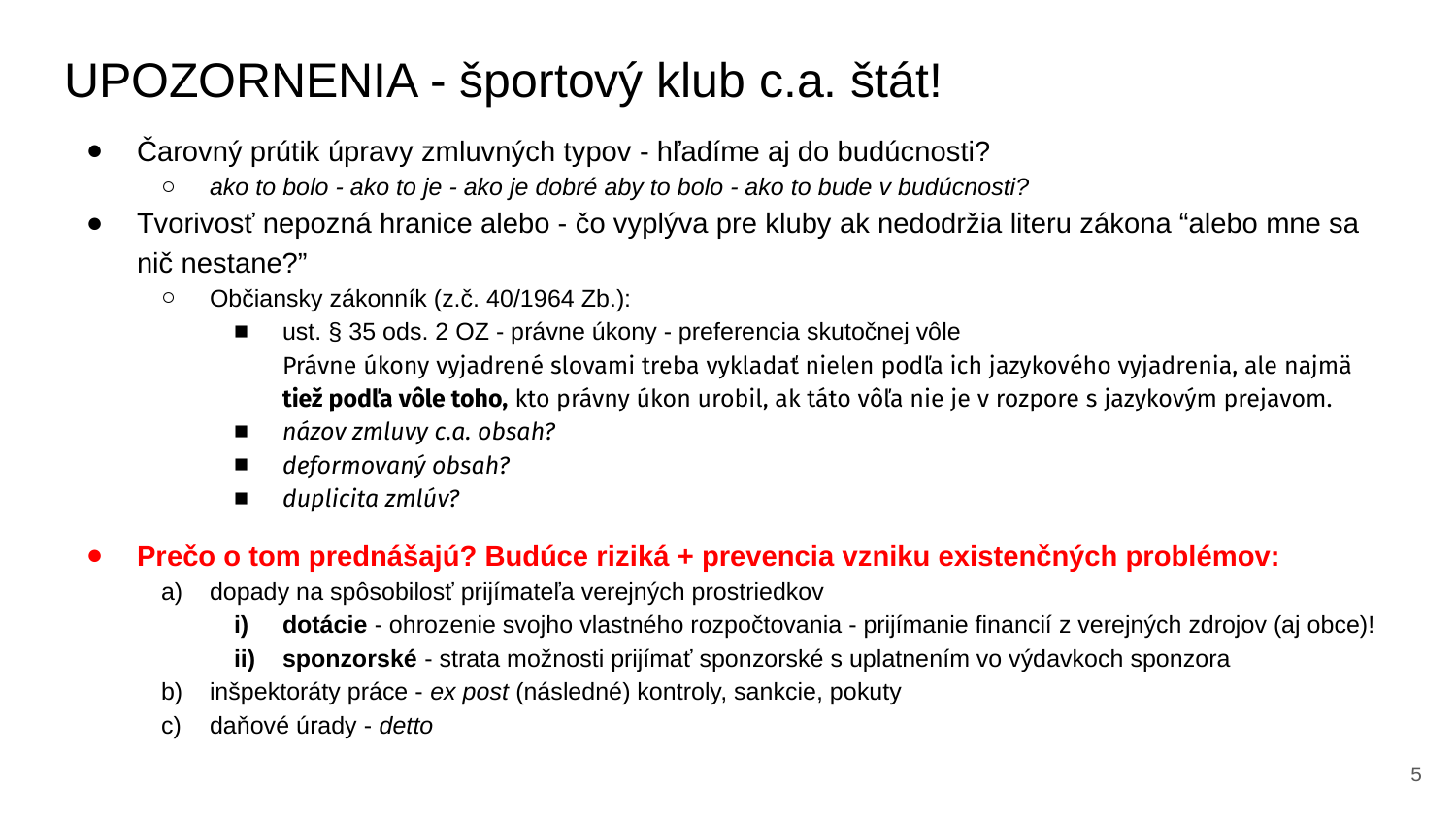

# UPOZORNENIA - športový klub c.a. štát!
Čarovný prútik úpravy zmluvných typov - hľadíme aj do budúcnosti?
ako to bolo - ako to je - ako je dobré aby to bolo - ako to bude v budúcnosti?
Tvorivosť nepozná hranice alebo - čo vyplýva pre kluby ak nedodržia literu zákona “alebo mne sa nič nestane?”
Občiansky zákonník (z.č. 40/1964 Zb.):
ust. § 35 ods. 2 OZ - právne úkony - preferencia skutočnej vôle
Právne úkony vyjadrené slovami treba vykladať nielen podľa ich jazykového vyjadrenia, ale najmä tiež podľa vôle toho, kto právny úkon urobil, ak táto vôľa nie je v rozpore s jazykovým prejavom.
názov zmluvy c.a. obsah?
deformovaný obsah?
duplicita zmlúv?
Prečo o tom prednášajú? Budúce riziká + prevencia vzniku existenčných problémov:
dopady na spôsobilosť prijímateľa verejných prostriedkov
dotácie - ohrozenie svojho vlastného rozpočtovania - prijímanie financií z verejných zdrojov (aj obce)!
sponzorské - strata možnosti prijímať sponzorské s uplatnením vo výdavkoch sponzora
inšpektoráty práce - ex post (následné) kontroly, sankcie, pokuty
daňové úrady - detto

5